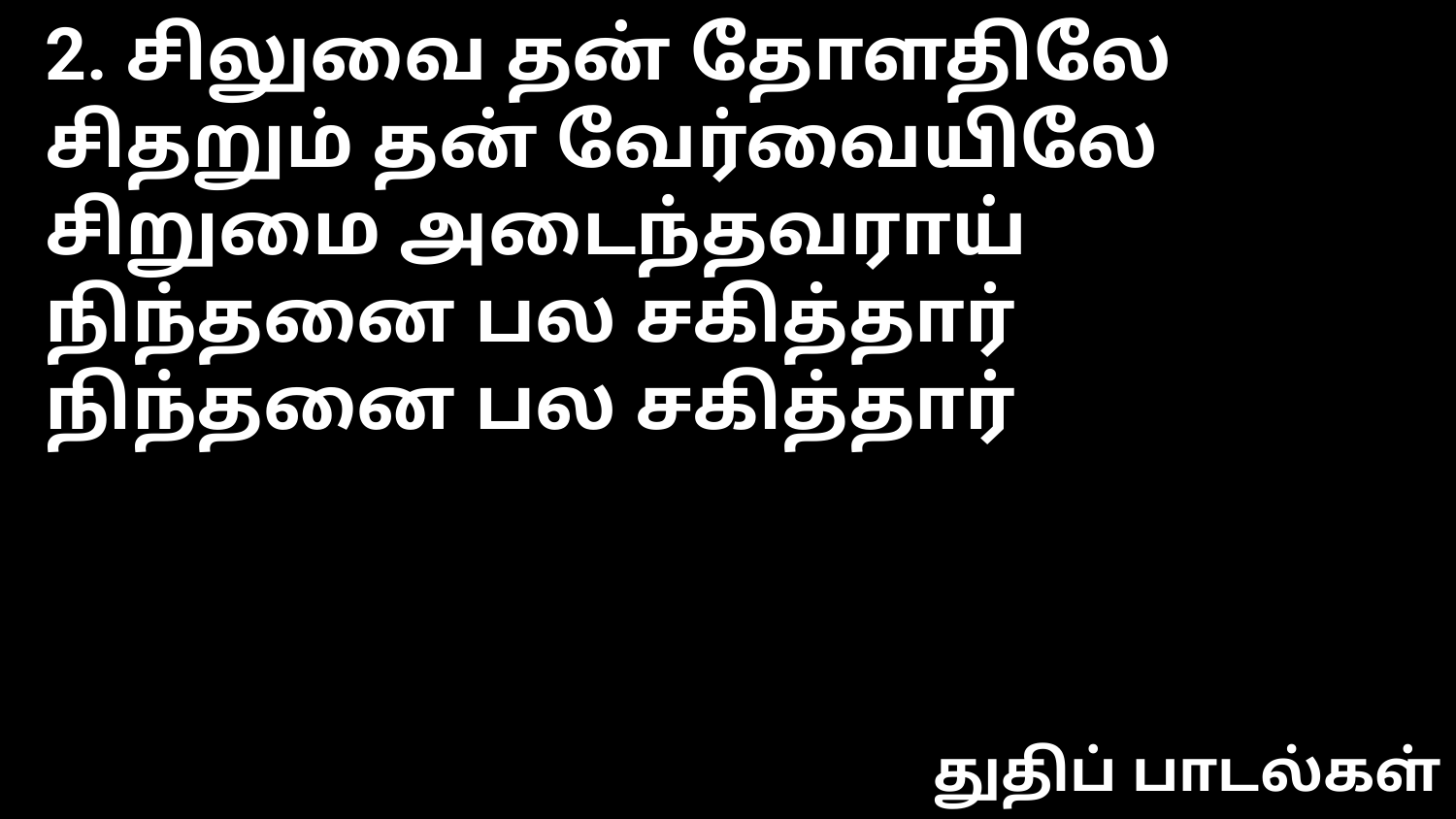

2. சிலுவை தன் தோளதிலே
சிதறும் தன் வேர்வையிலே
சிறுமை அடைந்தவராய்
நிந்தனை பல சகித்தார்
நிந்தனை பல சகித்தார்

துதிப் பாடல்கள்